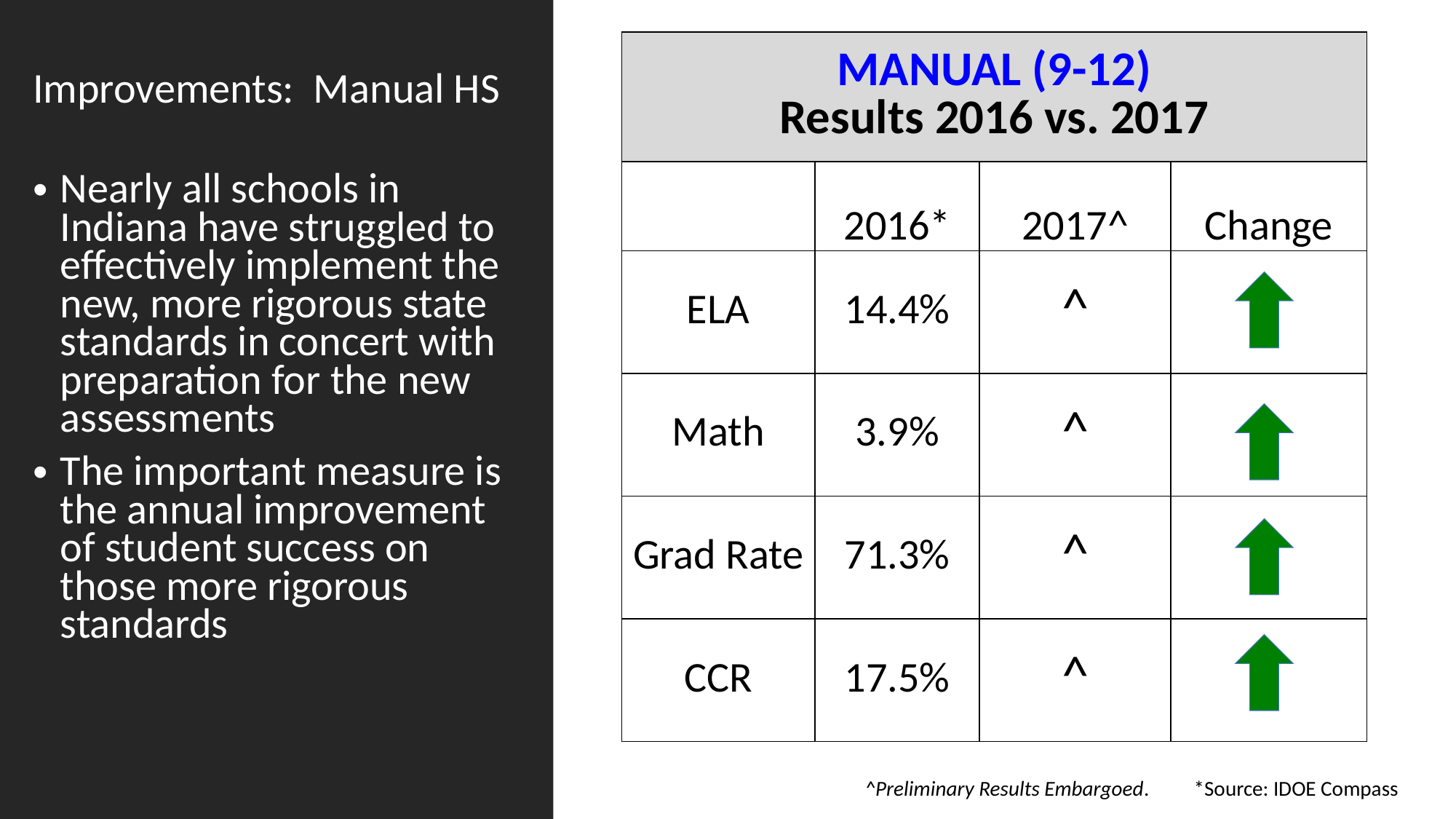

# Improvements:  Manual HS
| MANUAL (9-12) Results 2016 vs. 2017 |  |  |  |
| --- | --- | --- | --- |
|  | 2016\* | 2017^ | Change |
| ELA | 14.4% | ^ |  |
| Math | 3.9% | ^ |  |
| Grad Rate | 71.3% | ^ |  |
| CCR | 17.5% | ^ |  |

Nearly all schools in Indiana have struggled to effectively implement the new, more rigorous state standards in concert with preparation for the new assessments
The important measure is the annual improvement of student success on those more rigorous standards

^Preliminary Results Embargoed.
*Source: IDOE Compass